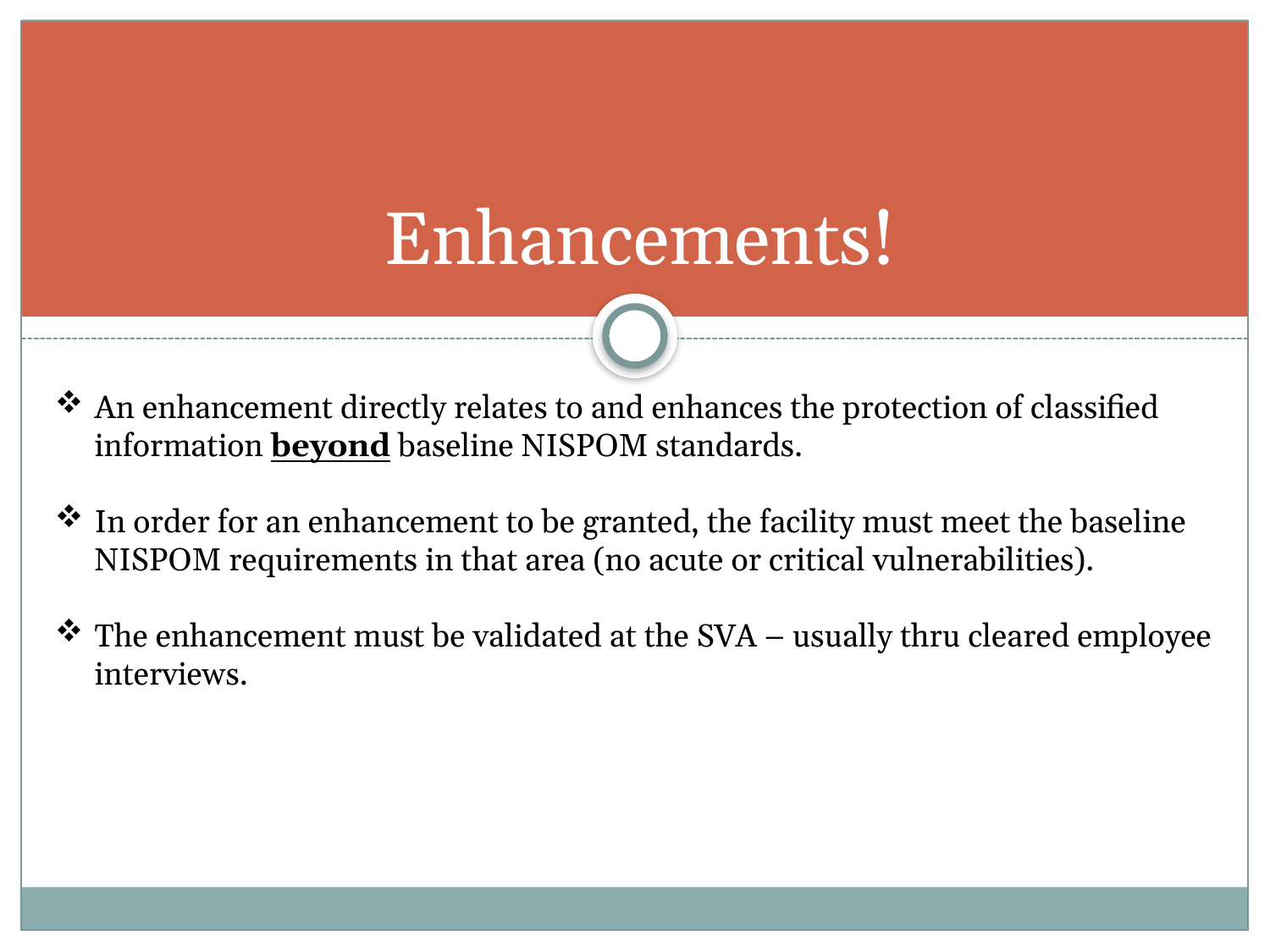

# Enhancements!
An enhancement directly relates to and enhances the protection of classified information beyond baseline NISPOM standards.

In order for an enhancement to be granted, the facility must meet the baseline NISPOM requirements in that area (no acute or critical vulnerabilities).

The enhancement must be validated at the SVA – usually thru cleared employee interviews.